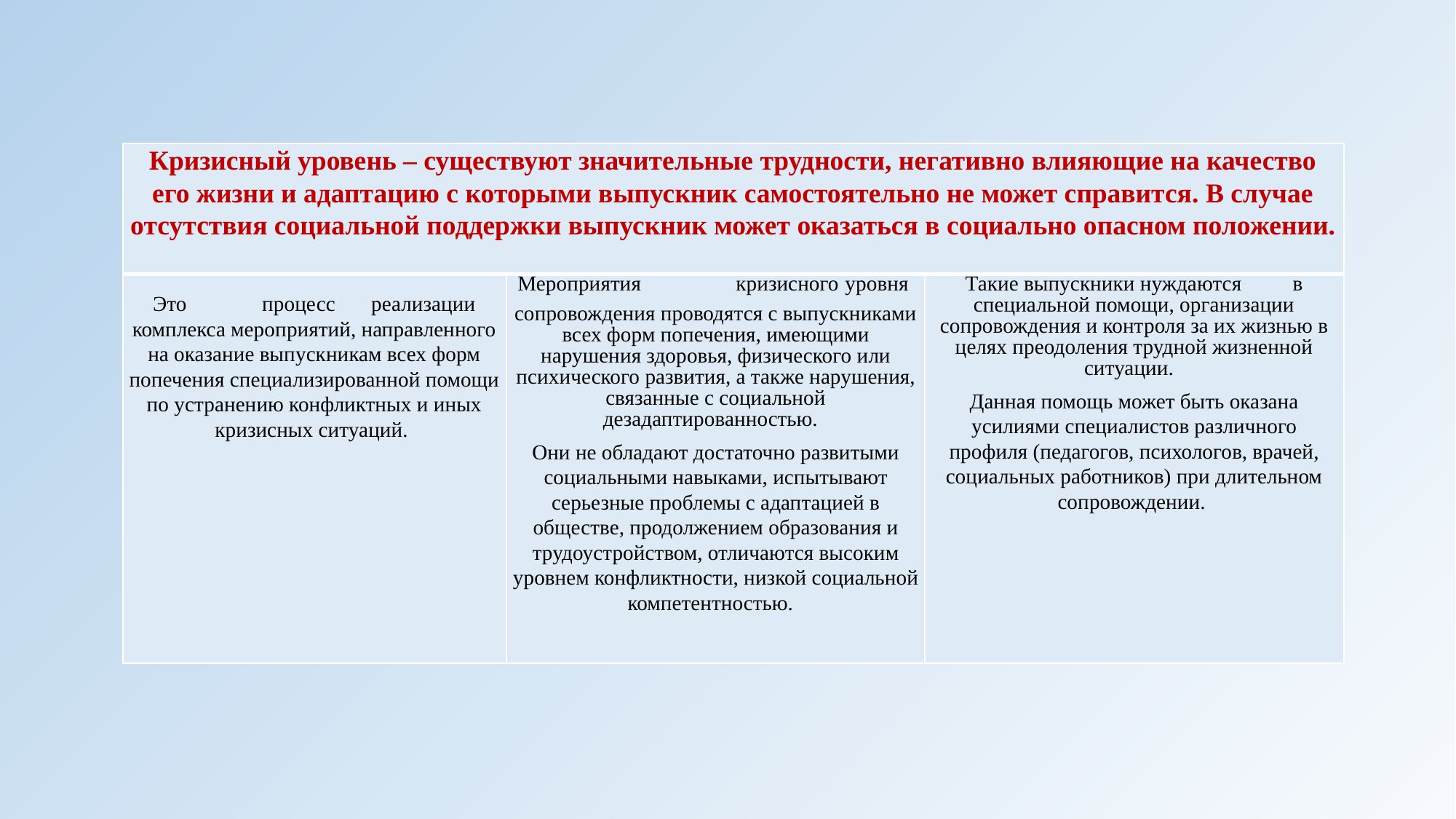

| Кризисный уровень – существуют значительные трудности, негативно влияющие на качество его жизни и адаптацию с которыми выпускник самостоятельно не может справится. В случае отсутствия социальной поддержки выпускник может оказаться в социально опасном положении. |  |  |
| --- | --- | --- |
| Это процесс реализации комплекса мероприятий, направленного на оказание выпускникам всех форм попечения специализированной помощи по устранению конфликтных и иных кризисных ситуаций. | Мероприятия кризисного уровня сопровождения проводятся с выпускниками всех форм попечения, имеющими нарушения здоровья, физического или психического развития, а также нарушения, связанные с социальной дезадаптированностью. Они не обладают достаточно развитыми социальными навыками, испытывают серьезные проблемы с адаптацией в обществе, продолжением образования и трудоустройством, отличаются высоким уровнем конфликтности, низкой социальной компетентностью. | Такие выпускники нуждаются в специальной помощи, организации сопровождения и контроля за их жизнью в целях преодоления трудной жизненной ситуации. Данная помощь может быть оказана усилиями специалистов различного профиля (педагогов, психологов, врачей, социальных работников) при длительном сопровождении. |